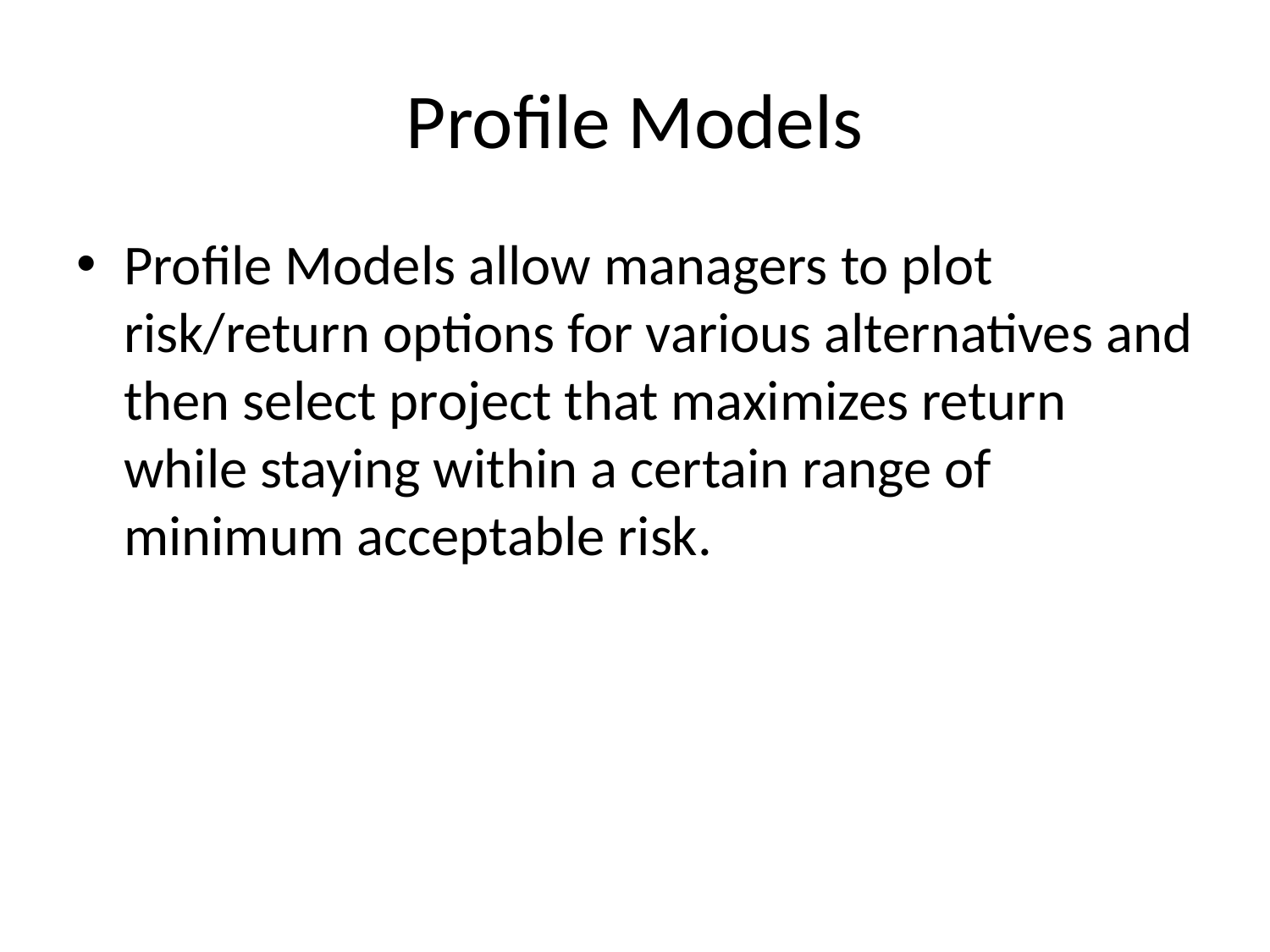

# Profile Models
Profile Models allow managers to plot risk/return options for various alternatives and then select project that maximizes return while staying within a certain range of minimum acceptable risk.